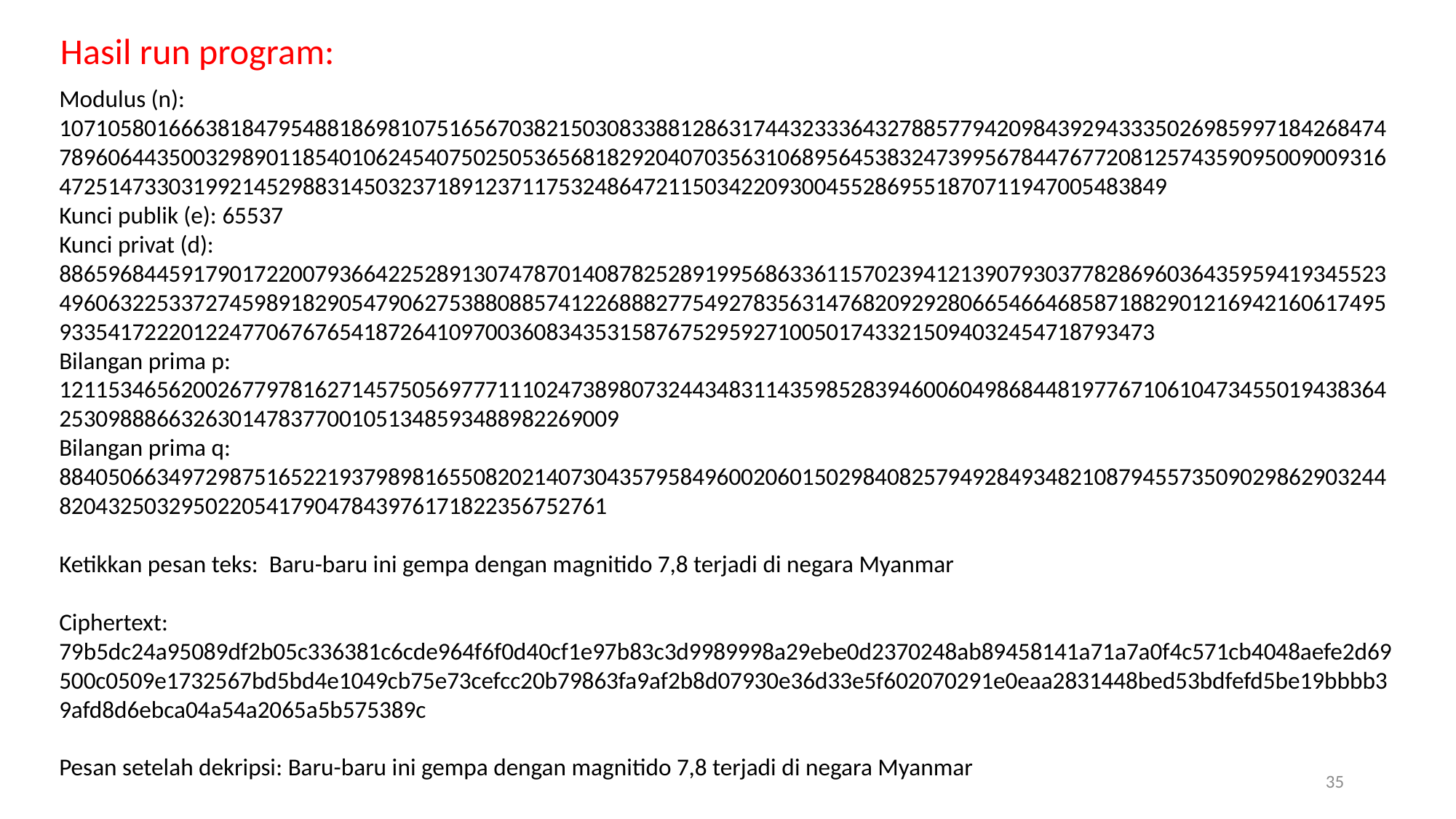

Hasil run program:
Modulus (n): 107105801666381847954881869810751656703821503083388128631744323336432788577942098439294333502698599718426847478960644350032989011854010624540750250536568182920407035631068956453832473995678447677208125743590950090093164725147330319921452988314503237189123711753248647211503422093004552869551870711947005483849
Kunci publik (e): 65537
Kunci privat (d): 88659684459179017220079366422528913074787014087825289199568633611570239412139079303778286960364359594193455234960632253372745989182905479062753880885741226888277549278356314768209292806654664685871882901216942160617495933541722201224770676765418726410970036083435315876752959271005017433215094032454718793473
Bilangan prima p: 12115346562002677978162714575056977711102473898073244348311435985283946006049868448197767106104734550194383642530988866326301478377001051348593488982269009
Bilangan prima q: 8840506634972987516522193798981655082021407304357958496002060150298408257949284934821087945573509029862903244820432503295022054179047843976171822356752761

Ketikkan pesan teks:  Baru-baru ini gempa dengan magnitido 7,8 terjadi di negara Myanmar

Ciphertext: 79b5dc24a95089df2b05c336381c6cde964f6f0d40cf1e97b83c3d9989998a29ebe0d2370248ab89458141a71a7a0f4c571cb4048aefe2d69500c0509e1732567bd5bd4e1049cb75e73cefcc20b79863fa9af2b8d07930e36d33e5f602070291e0eaa2831448bed53bdfefd5be19bbbb39afd8d6ebca04a54a2065a5b575389c

Pesan setelah dekripsi: Baru-baru ini gempa dengan magnitido 7,8 terjadi di negara Myanmar
35